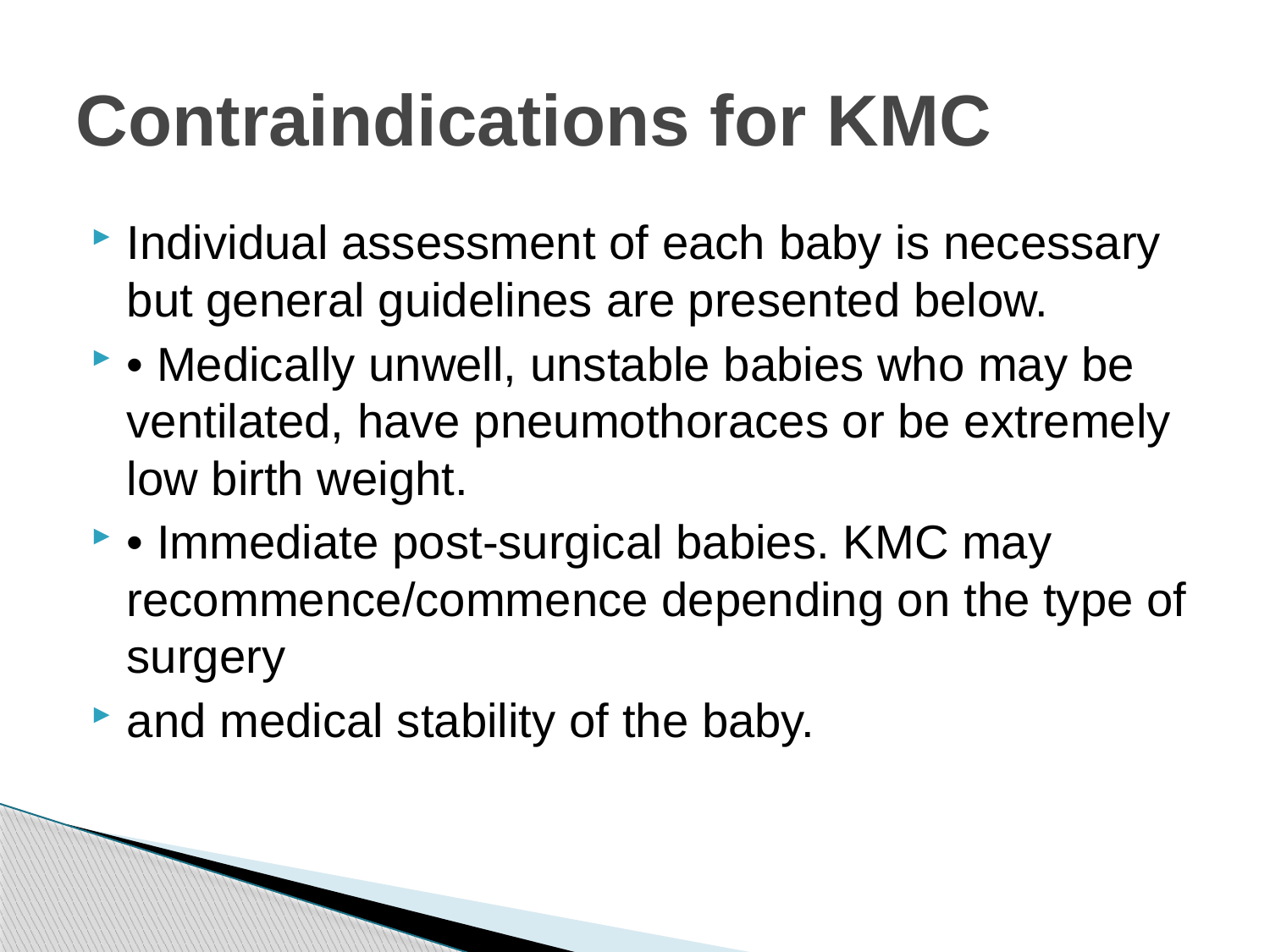

# Contraindications for KMC
Individual assessment of each baby is necessary but general guidelines are presented below.
• Medically unwell, unstable babies who may be ventilated, have pneumothoraces or be extremely low birth weight.
• Immediate post-surgical babies. KMC may recommence/commence depending on the type of surgery
and medical stability of the baby.